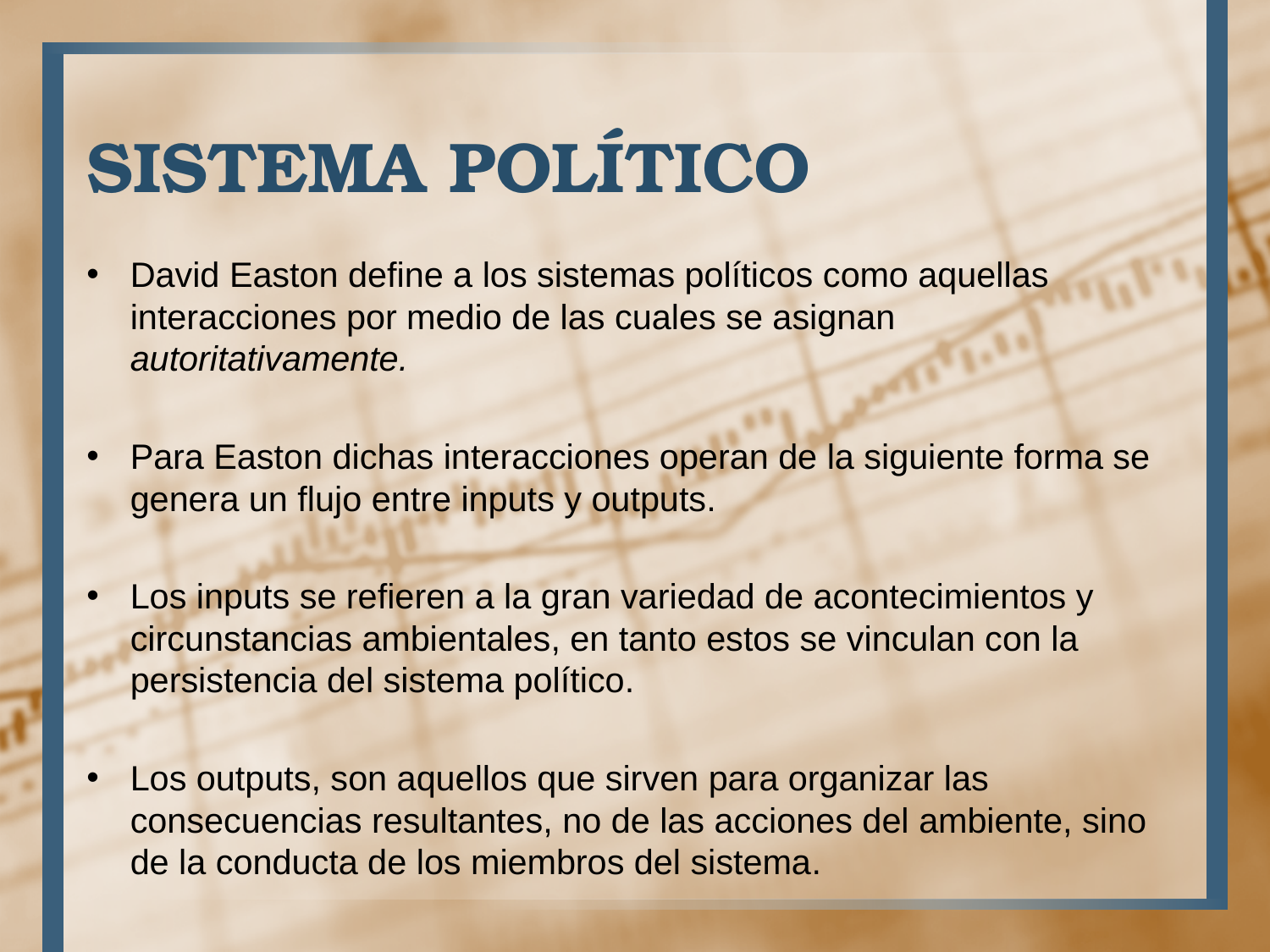

# SISTEMA POLÍTICO
David Easton define a los sistemas políticos como aquellas interacciones por medio de las cuales se asignan autoritativamente.

Para Easton dichas interacciones operan de la siguiente forma se genera un flujo entre inputs y outputs.

Los inputs se refieren a la gran variedad de acontecimientos y circunstancias ambientales, en tanto estos se vinculan con la persistencia del sistema político.

Los outputs, son aquellos que sirven para organizar las consecuencias resultantes, no de las acciones del ambiente, sino de la conducta de los miembros del sistema.